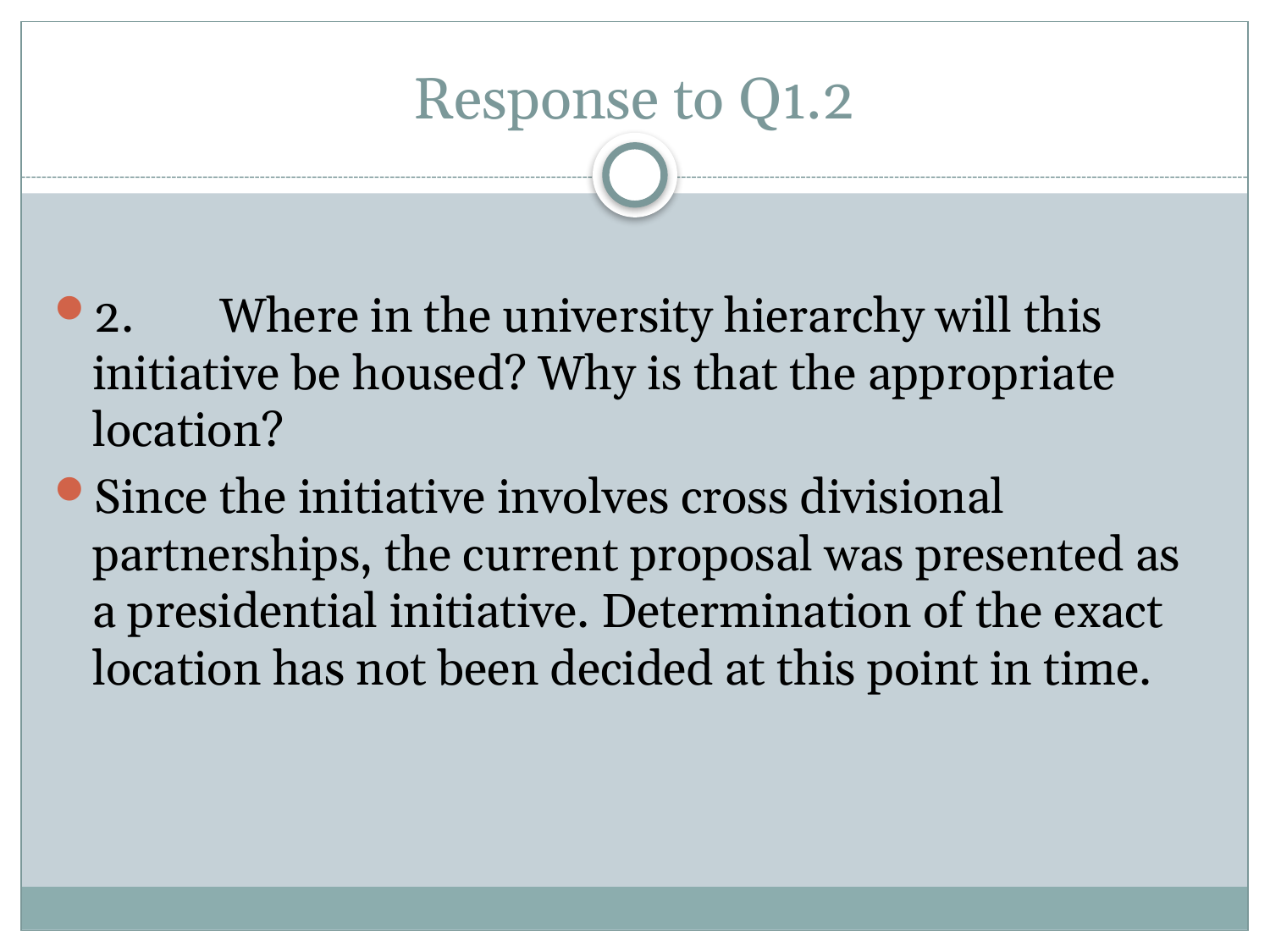

# Response to Q1.2

2.	Where in the university hierarchy will this initiative be housed? Why is that the appropriate location?
Since the initiative involves cross divisional partnerships, the current proposal was presented as a presidential initiative. Determination of the exact location has not been decided at this point in time.